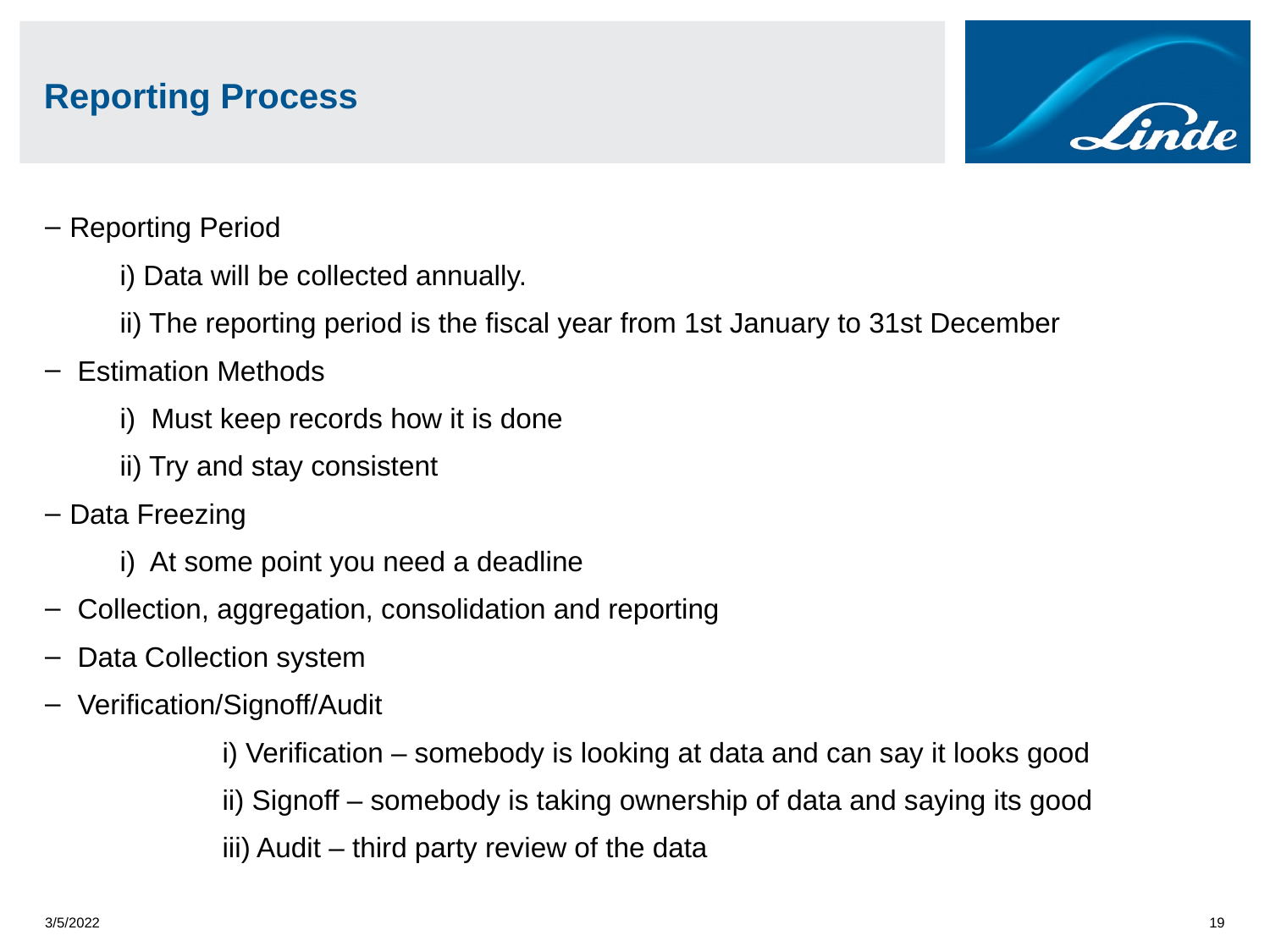

# Reporting Process
Reporting Period
i) Data will be collected annually.
ii) The reporting period is the fiscal year from 1st January to 31st December
 Estimation Methods
i)  Must keep records how it is done
ii) Try and stay consistent
Data Freezing
i)  At some point you need a deadline
 Collection, aggregation, consolidation and reporting
 Data Collection system
 Verification/Signoff/Audit
	i) Verification – somebody is looking at data and can say it looks good
	ii) Signoff – somebody is taking ownership of data and saying its good
	iii) Audit – third party review of the data

3/5/2022